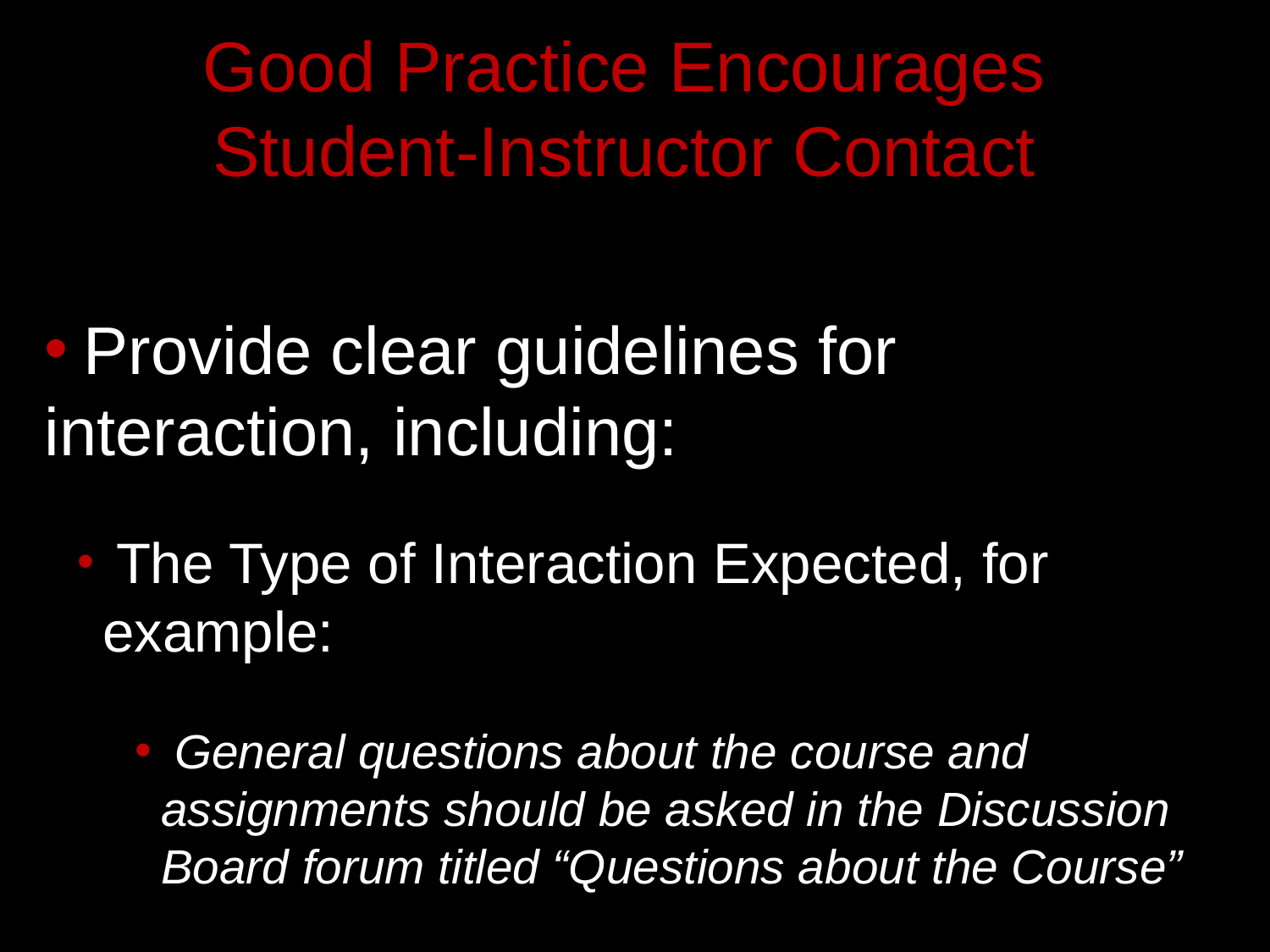

# Good Practice Encourages Student-Instructor Contact

 Provide clear guidelines for interaction, including:

 The Type of Interaction Expected, for example:

 General questions about the course and assignments should be asked in the Discussion Board forum titled “Questions about the Course”